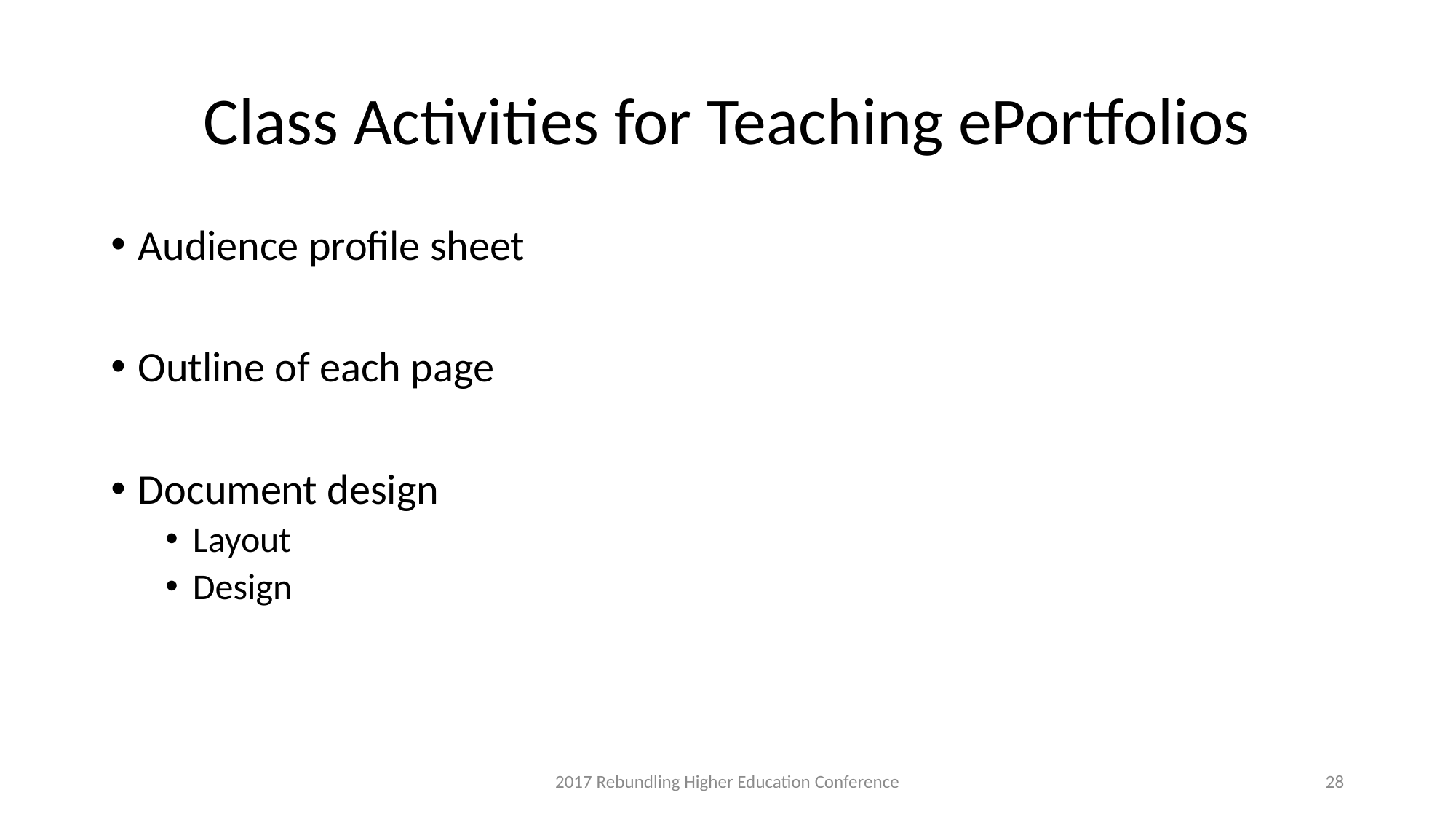

# Class Activities for Teaching ePortfolios
Audience profile sheet

Outline of each page

Document design
Layout
Design
2017 Rebundling Higher Education Conference
28